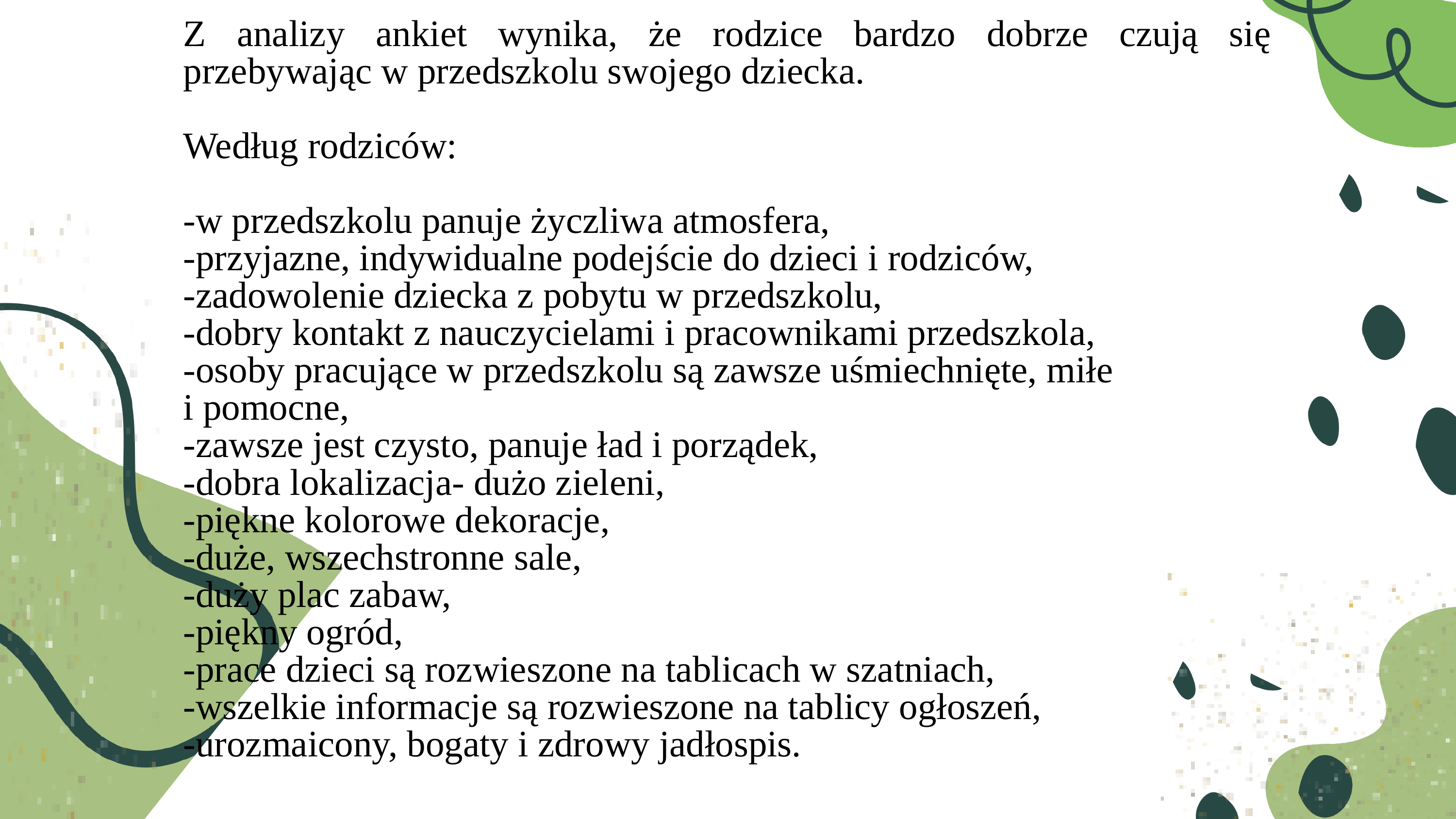

Z analizy ankiet wynika, że rodzice bardzo dobrze czują się przebywając w przedszkolu swojego dziecka.

Według rodziców:

-w przedszkolu panuje życzliwa atmosfera,
-przyjazne, indywidualne podejście do dzieci i rodziców,
-zadowolenie dziecka z pobytu w przedszkolu,
-dobry kontakt z nauczycielami i pracownikami przedszkola,
-osoby pracujące w przedszkolu są zawsze uśmiechnięte, miłe
i pomocne,
-zawsze jest czysto, panuje ład i porządek,
-dobra lokalizacja- dużo zieleni,
-piękne kolorowe dekoracje,
-duże, wszechstronne sale,
-duży plac zabaw,
-piękny ogród,
-prace dzieci są rozwieszone na tablicach w szatniach,
-wszelkie informacje są rozwieszone na tablicy ogłoszeń,
-urozmaicony, bogaty i zdrowy jadłospis.